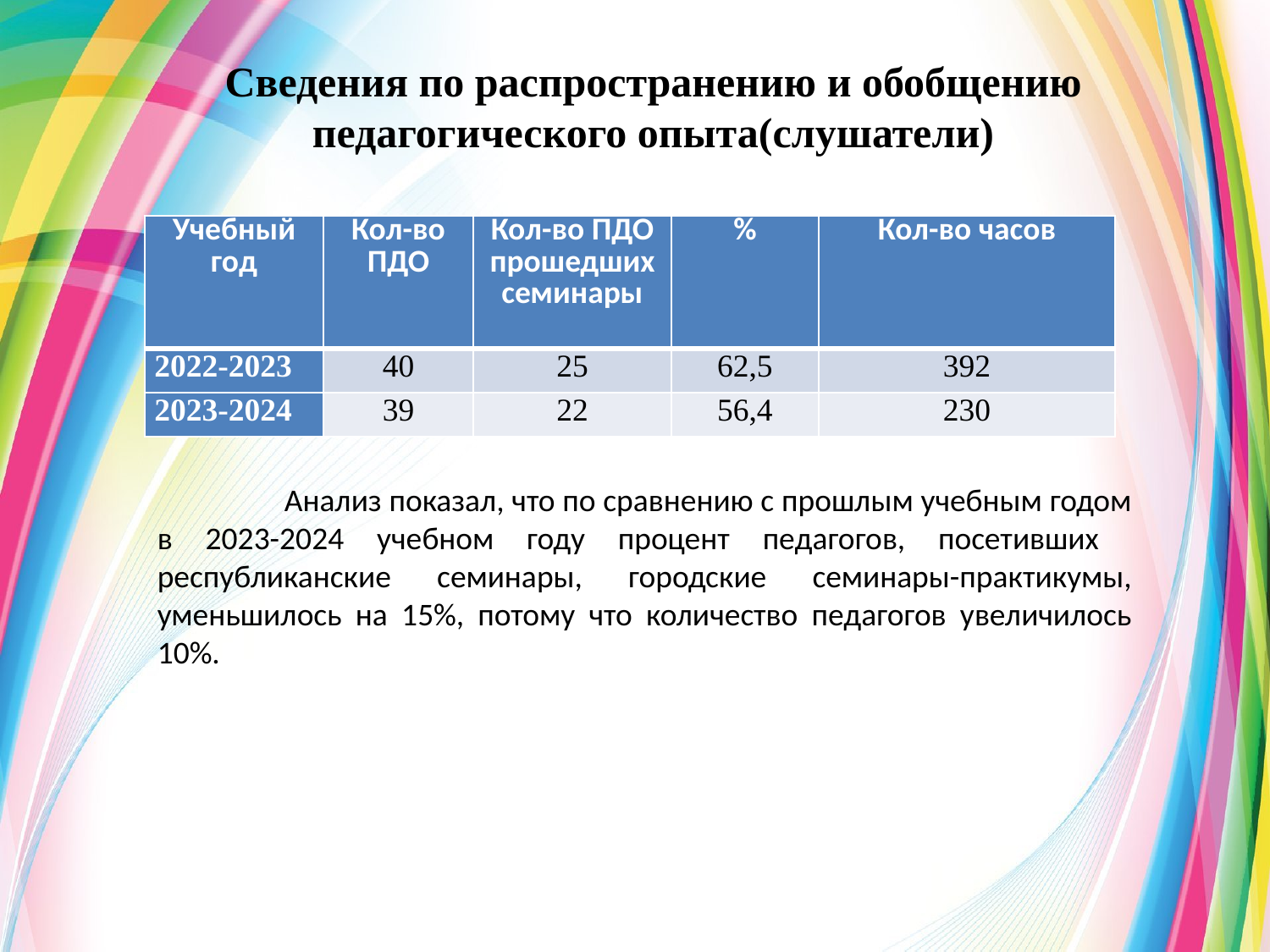

# Сведения по распространению и обобщению педагогического опыта(слушатели)
| Учебный год | Кол-во ПДО | Кол-во ПДО прошедших семинары | % | Кол-во часов |
| --- | --- | --- | --- | --- |
| 2022-2023 | 40 | 25 | 62,5 | 392 |
| 2023-2024 | 39 | 22 | 56,4 | 230 |
	Анализ показал, что по сравнению с прошлым учебным годом в 2023-2024 учебном году процент педагогов, посетивших  республиканские семинары, городские семинары-практикумы, уменьшилось на 15%, потому что количество педагогов увеличилось 10%.